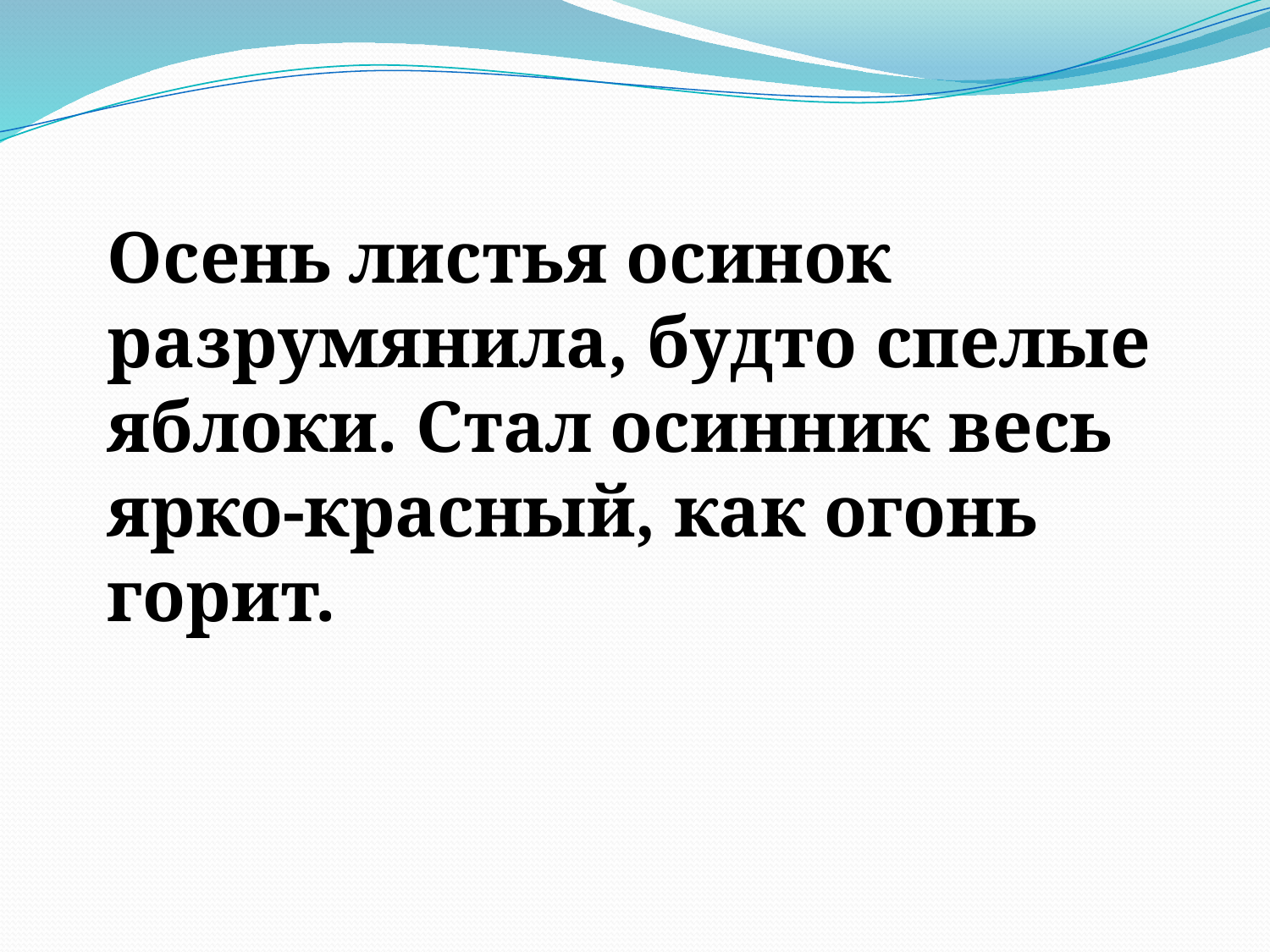

Осень листья осинок разрумянила, будто спелые яблоки. Стал осинник весь ярко-красный, как огонь горит.